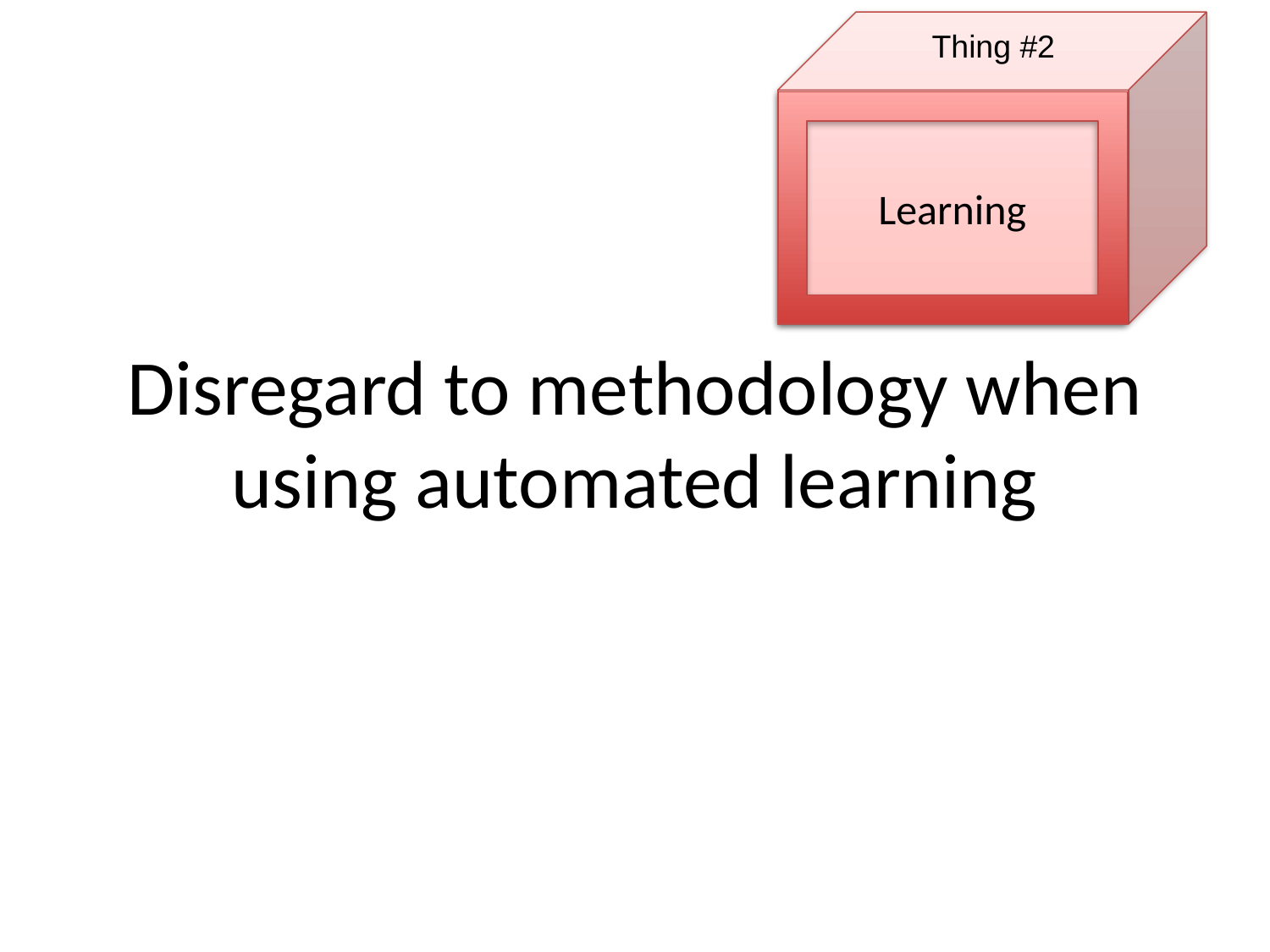

Thing #2

Learning
# Disregard to methodology when using automated learning